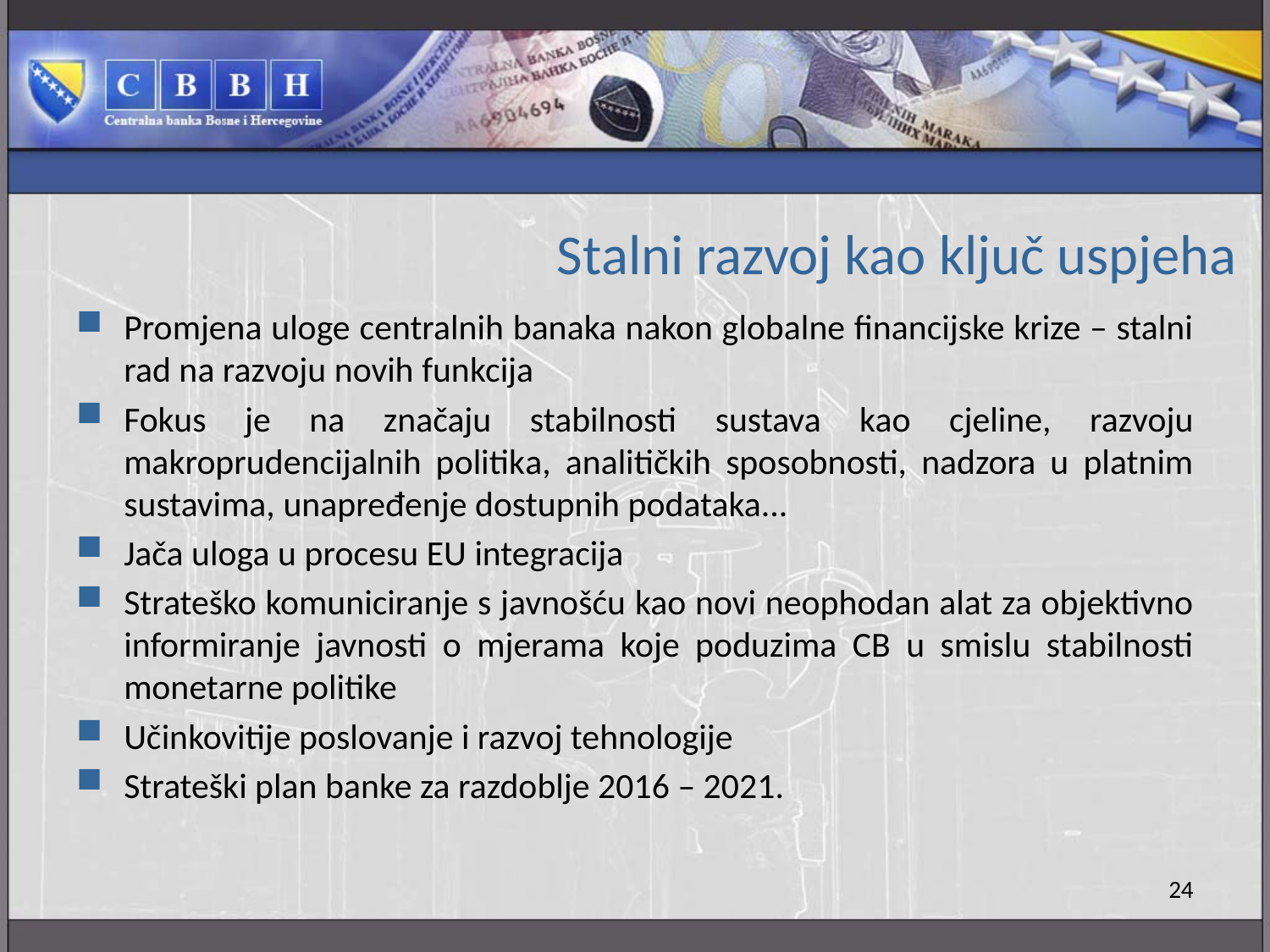

# Stalni razvoj kao ključ uspjeha
Promjena uloge centralnih banaka nakon globalne financijske krize – stalni rad na razvoju novih funkcija
Fokus je na značaju stabilnosti sustava kao cjeline, razvoju makroprudencijalnih politikа, analitičkih sposobnosti, nadzora u platnim sustavima, unapređenje dostupnih podataka...
Jača uloga u procesu EU integracija
Strateško komuniciranje s javnošću kao novi neophodan alat za objektivno informiranje javnosti o mjerama koje poduzima CB u smislu stabilnosti monetarne politike
Učinkovitije poslovanje i razvoj tehnologije
Strateški plan banke za razdoblje 2016 – 2021.
24